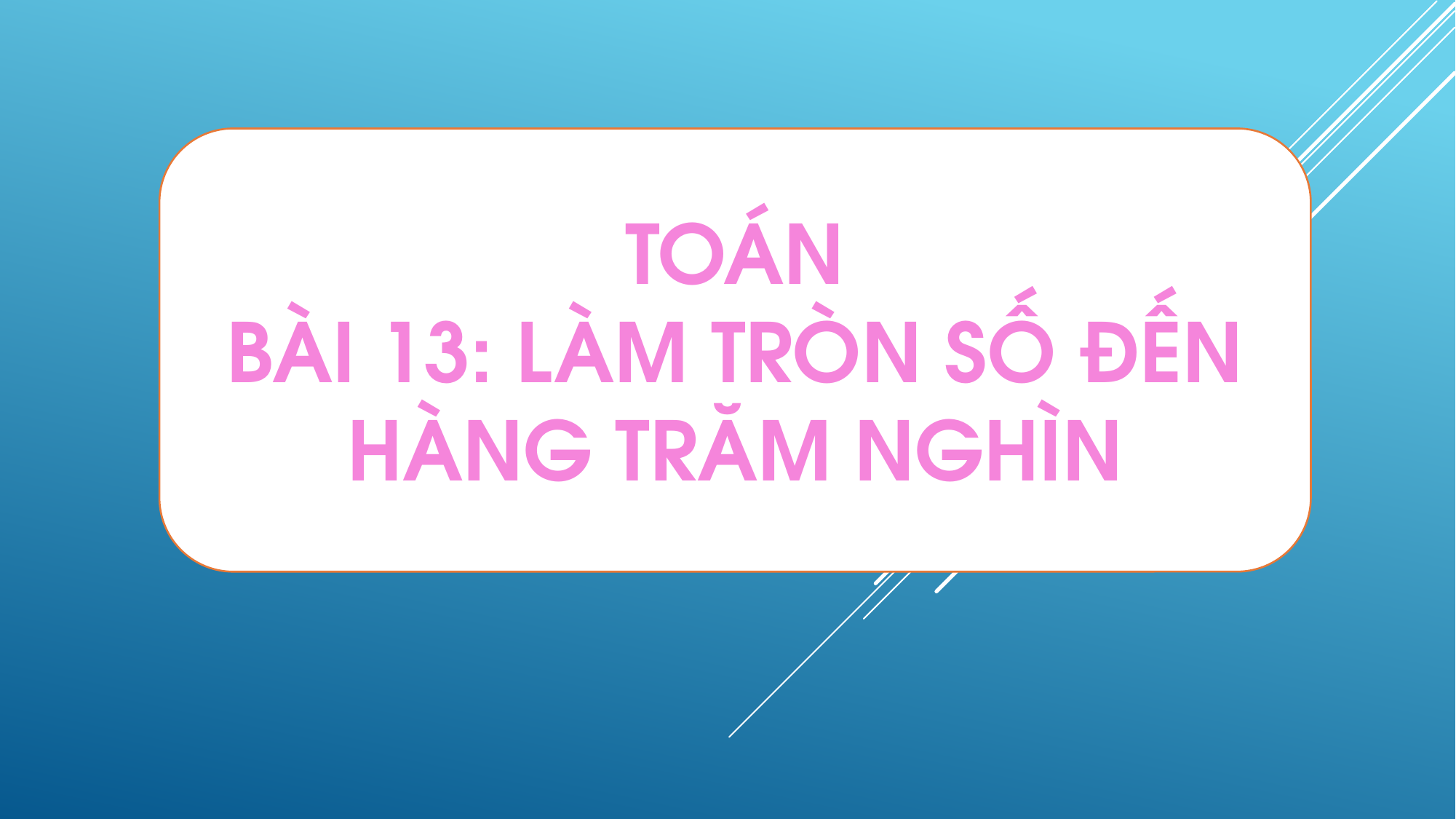

TOÁN
BÀI 13: LÀM TRÒN SỐ ĐẾN HÀNG TRĂM NGHÌN